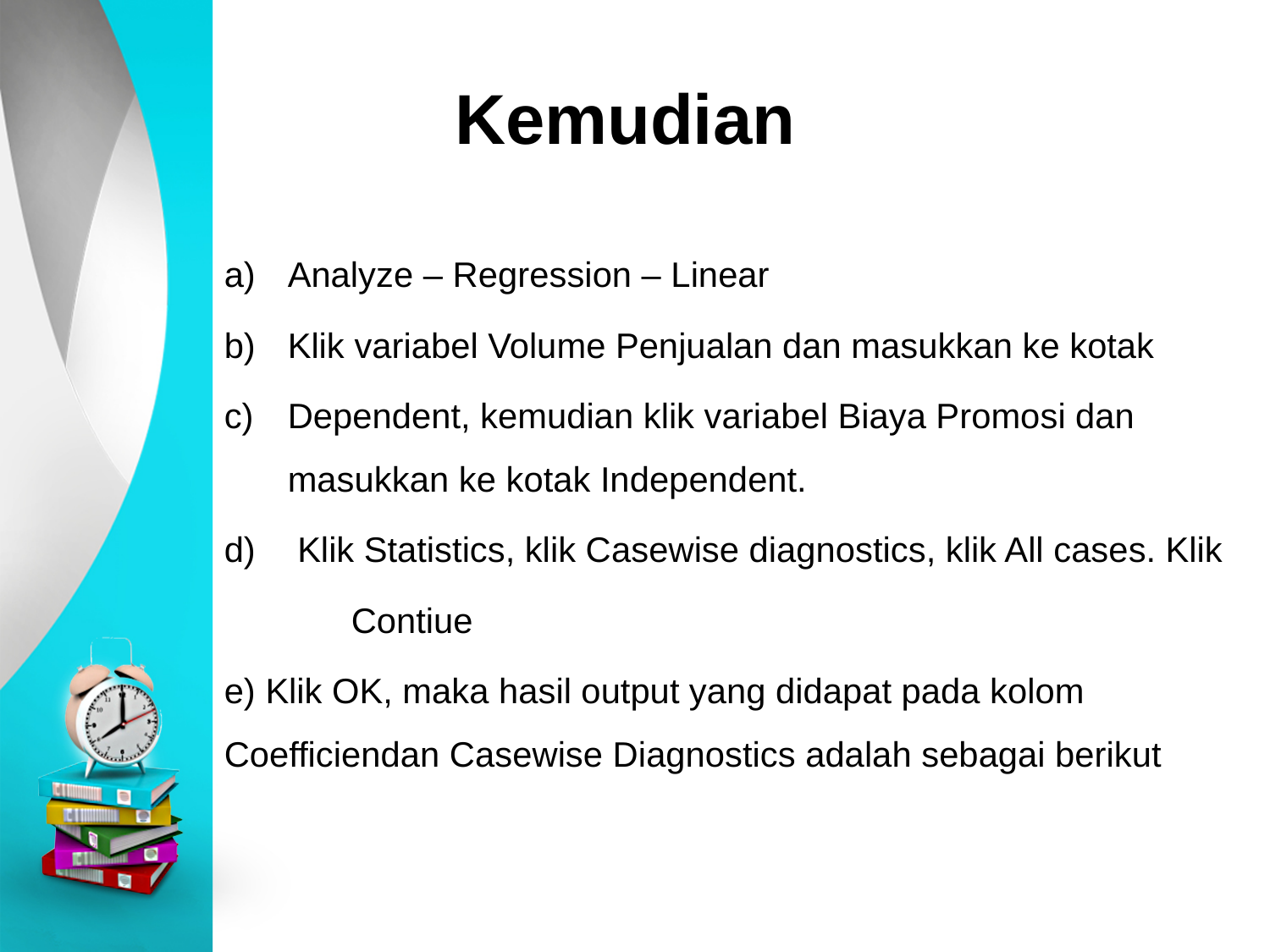

# Kemudian

Analyze – Regression – Linear
Klik variabel Volume Penjualan dan masukkan ke kotak
Dependent, kemudian klik variabel Biaya Promosi dan masukkan ke kotak Independent.
 Klik Statistics, klik Casewise diagnostics, klik All cases. Klik
	Contiue
e) Klik OK, maka hasil output yang didapat pada kolom Coefficiendan Casewise Diagnostics adalah sebagai berikut